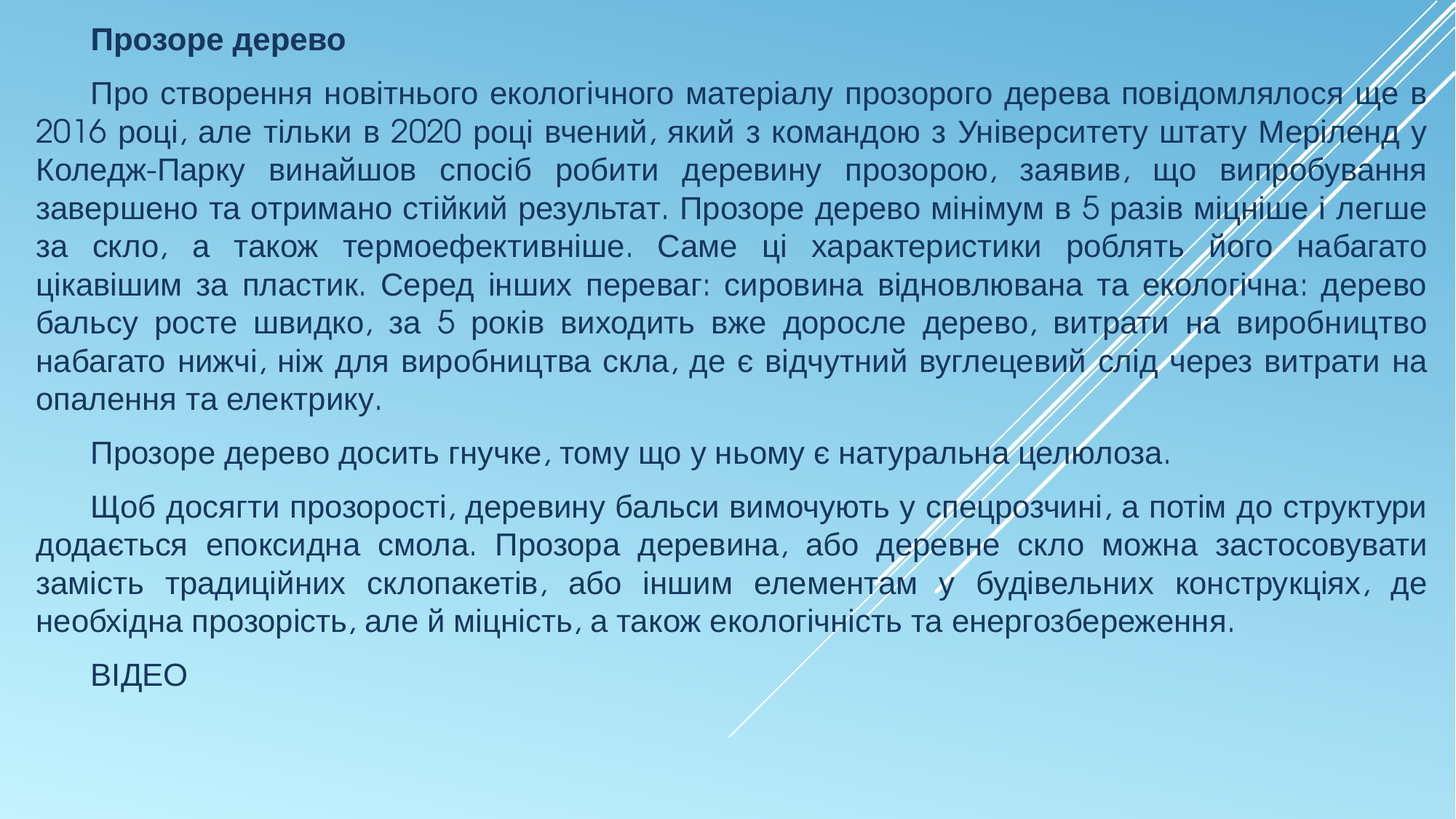

Прозоре дерево
Про створення новітнього екологічного матеріалу прозорого дерева повідомлялося ще в 2016 році, але тільки в 2020 році вчений, який з командою з Університету штату Меріленд у Коледж-Парку винайшов спосіб робити деревину прозорою, заявив, що випробування завершено та отримано стійкий результат. Прозоре дерево мінімум в 5 разів міцніше і легше за скло, а також термоефективніше. Саме ці характеристики роблять його набагато цікавішим за пластик. Серед інших переваг: сировина відновлювана та екологічна: дерево бальсу росте швидко, за 5 років виходить вже доросле дерево, витрати на виробництво набагато нижчі, ніж для виробництва скла, де є відчутний вуглецевий слід через витрати на опалення та електрику.
Прозоре дерево досить гнучке, тому що у ньому є натуральна целюлоза.
Щоб досягти прозорості, деревину бальси вимочують у спецрозчині, а потім до структури додається епоксидна смола. Прозора деревина, або деревне скло можна застосовувати замість традиційних склопакетів, або іншим елементам у будівельних конструкціях, де необхідна прозорість, але й міцність, а також екологічність та енергозбереження.
ВІДЕО